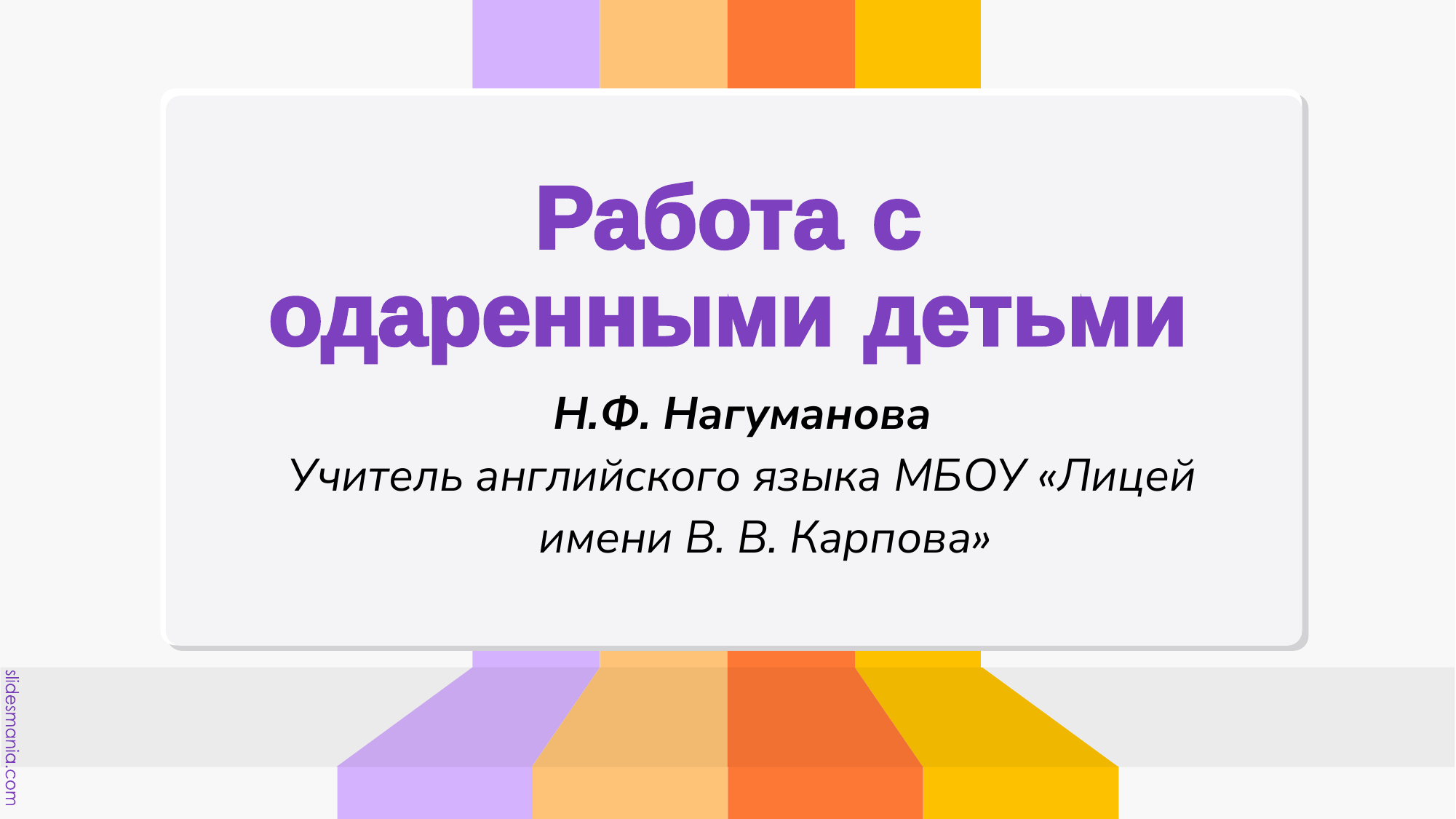

# Работа с одаренными детьми
Н.Ф. Нагуманова
Учитель английского языка МБОУ «Лицей имени В. В. Карпова»